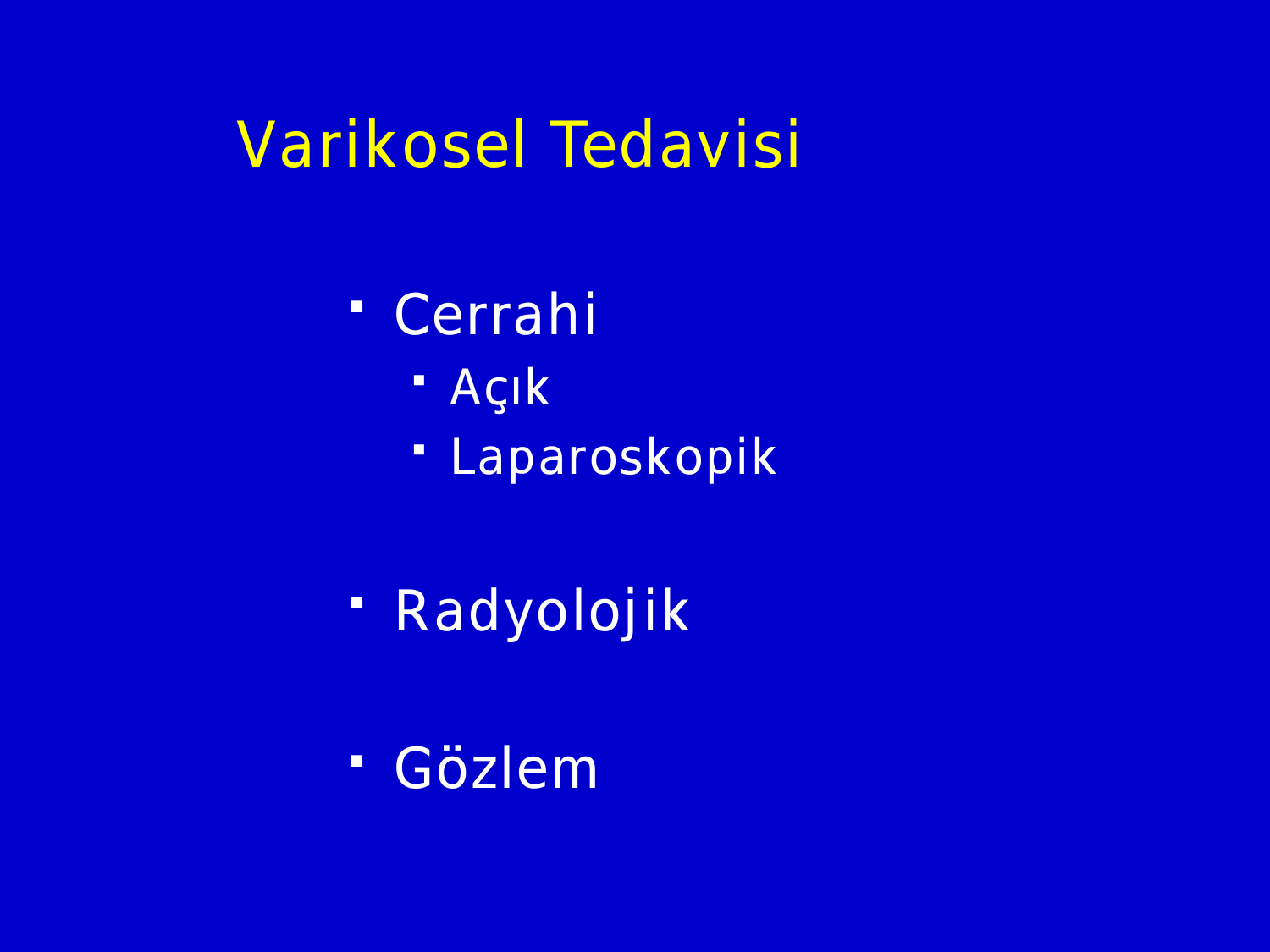

# Varikosel Tedavisi
Cerrahi
Açık
Laparoskopik

Radyolojik

Gözlem